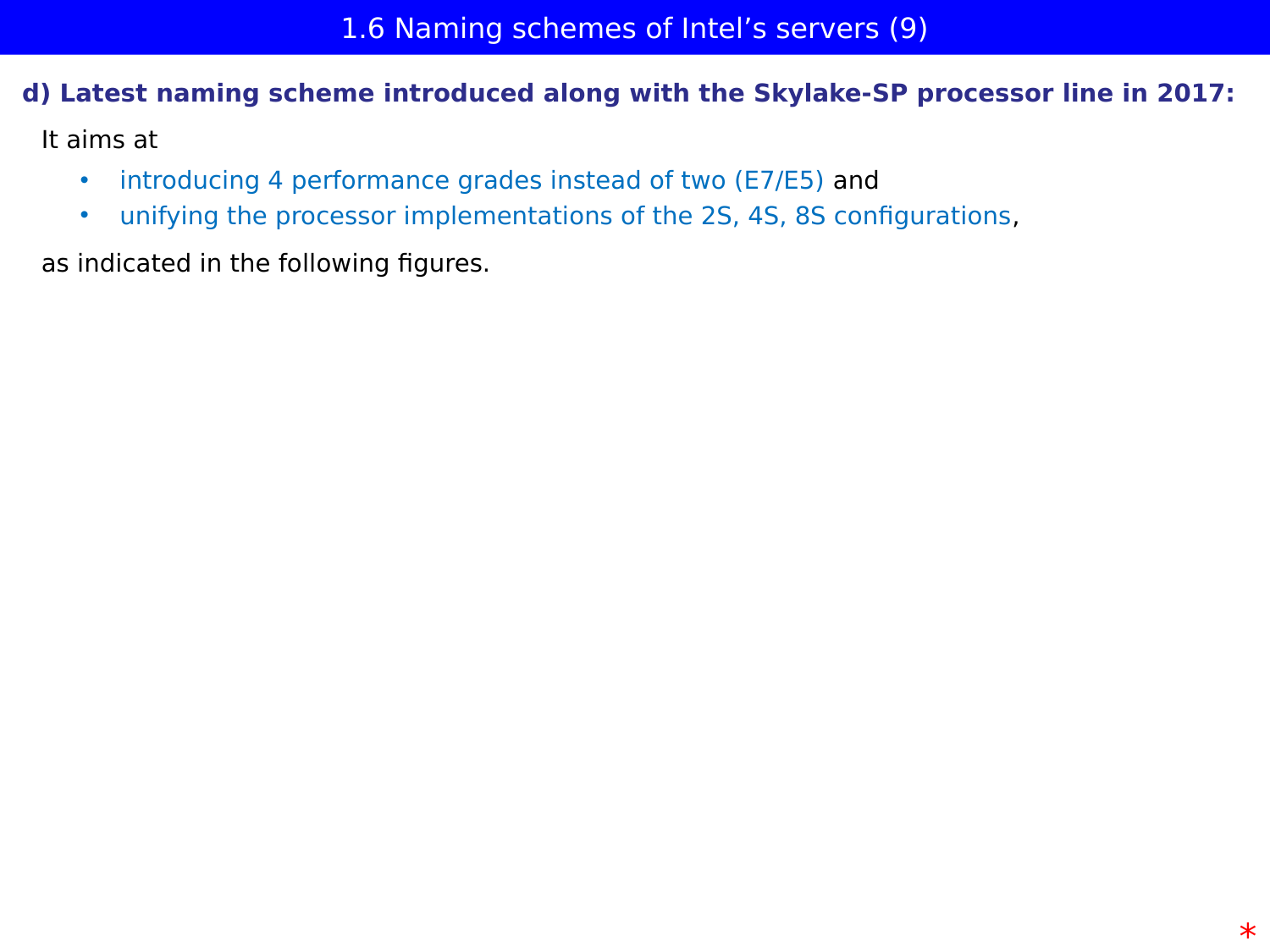

# 1.6 Naming schemes of Intel’s servers (9)
d) Latest naming scheme introduced along with the Skylake-SP processor line in 2017:
It aims at
introducing 4 performance grades instead of two (E7/E5) and
unifying the processor implementations of the 2S, 4S, 8S configurations,
as indicated in the following figures.
*